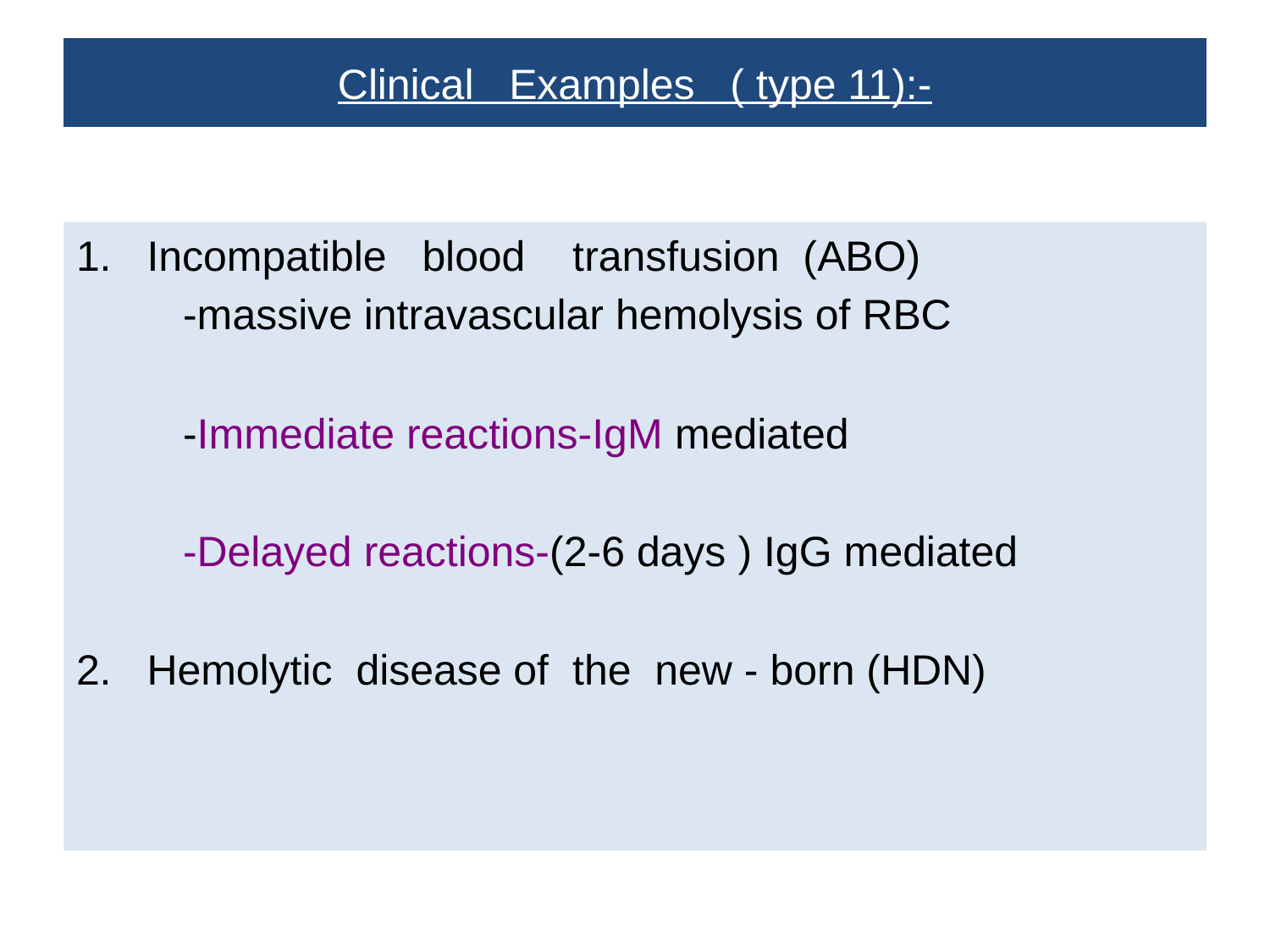

# Clinical   Examples   ( type 11):-
1.   Incompatible   blood    transfusion  (ABO)
         -massive intravascular hemolysis of RBC

         -Immediate reactions-IgM mediated

         -Delayed reactions-(2-6 days ) IgG mediated

2.   Hemolytic  disease of  the  new - born (HDN)